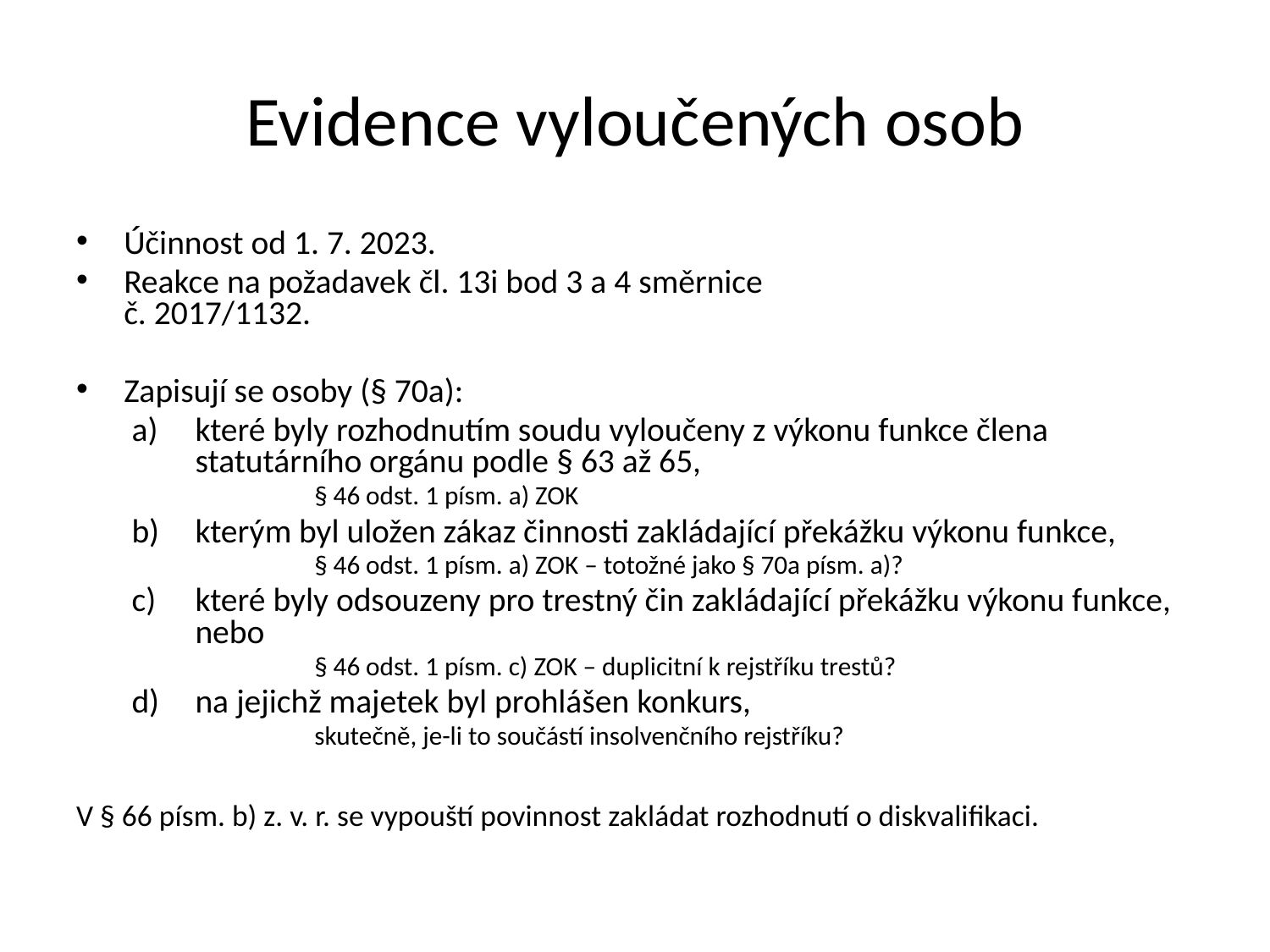

Evidence vyloučených osob
Účinnost od 1. 7. 2023.
Reakce na požadavek čl. 13i bod 3 a 4 směrnice
č. 2017/1132.

Zapisují se osoby (§ 70a):
které byly rozhodnutím soudu vyloučeny z výkonu funkce člena statutárního orgánu podle § 63 až 65,
	§ 46 odst. 1 písm. a) ZOK
kterým byl uložen zákaz činnosti zakládající překážku výkonu funkce,
	§ 46 odst. 1 písm. a) ZOK – totožné jako § 70a písm. a)?
které byly odsouzeny pro trestný čin zakládající překážku výkonu funkce, nebo
	§ 46 odst. 1 písm. c) ZOK – duplicitní k rejstříku trestů?
na jejichž majetek byl prohlášen konkurs,
	skutečně, je-li to součástí insolvenčního rejstříku?

V § 66 písm. b) z. v. r. se vypouští povinnost zakládat rozhodnutí o diskvalifikaci.